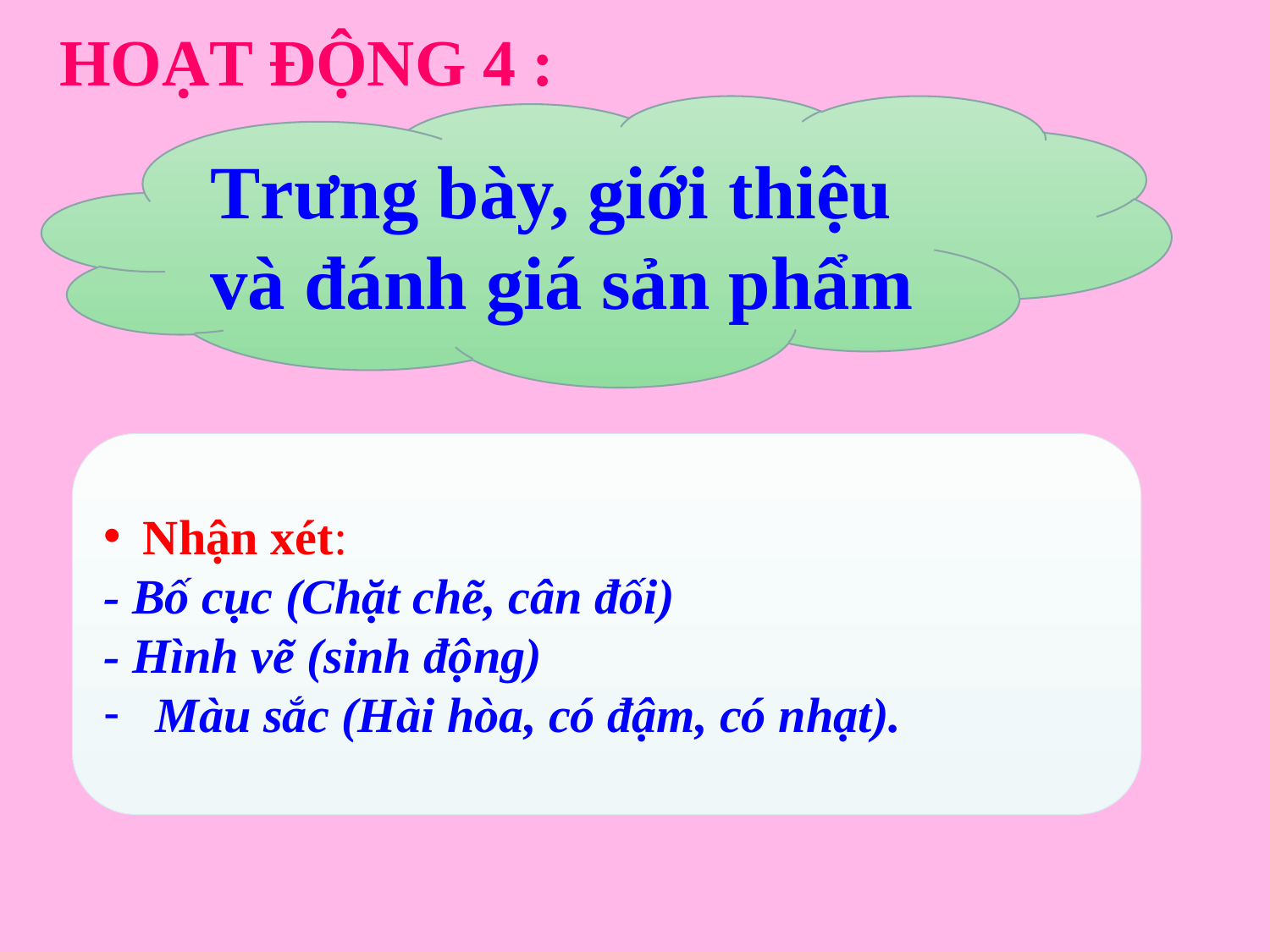

HOẠT ĐỘNG 4 :
Trưng bày, giới thiệu  và đánh giá sản phẩm
Nhận xét:
- Bố cục (Chặt chẽ, cân đối)
- Hình vẽ (sinh động)
 Màu sắc (Hài hòa, có đậm, có nhạt).